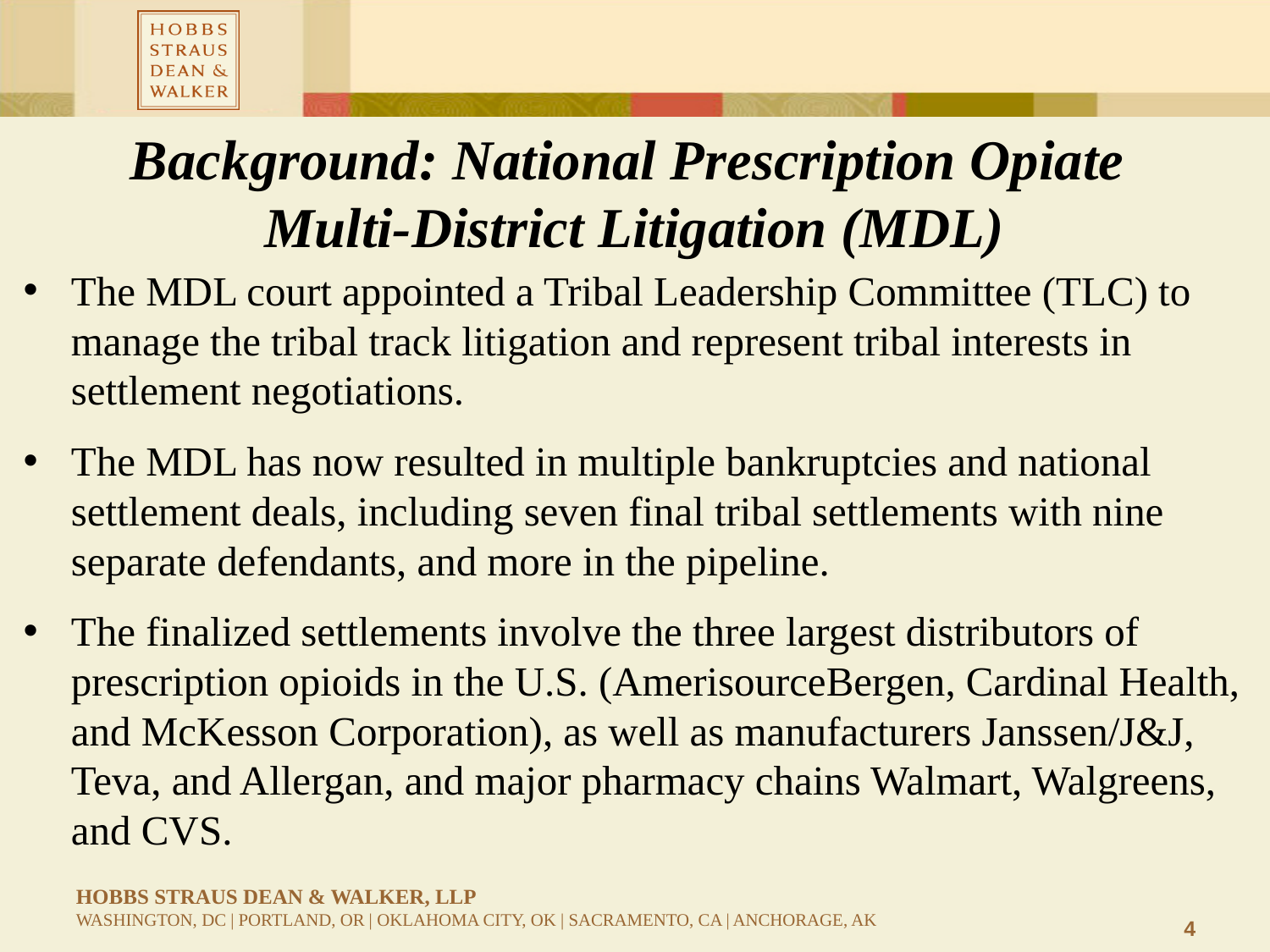

Background: National Prescription Opiate
Multi-District Litigation (MDL)
The MDL court appointed a Tribal Leadership Committee (TLC) to manage the tribal track litigation and represent tribal interests in settlement negotiations.
The MDL has now resulted in multiple bankruptcies and national settlement deals, including seven final tribal settlements with nine separate defendants, and more in the pipeline.
The finalized settlements involve the three largest distributors of prescription opioids in the U.S. (AmerisourceBergen, Cardinal Health, and McKesson Corporation), as well as manufacturers Janssen/J&J, Teva, and Allergan, and major pharmacy chains Walmart, Walgreens, and CVS.